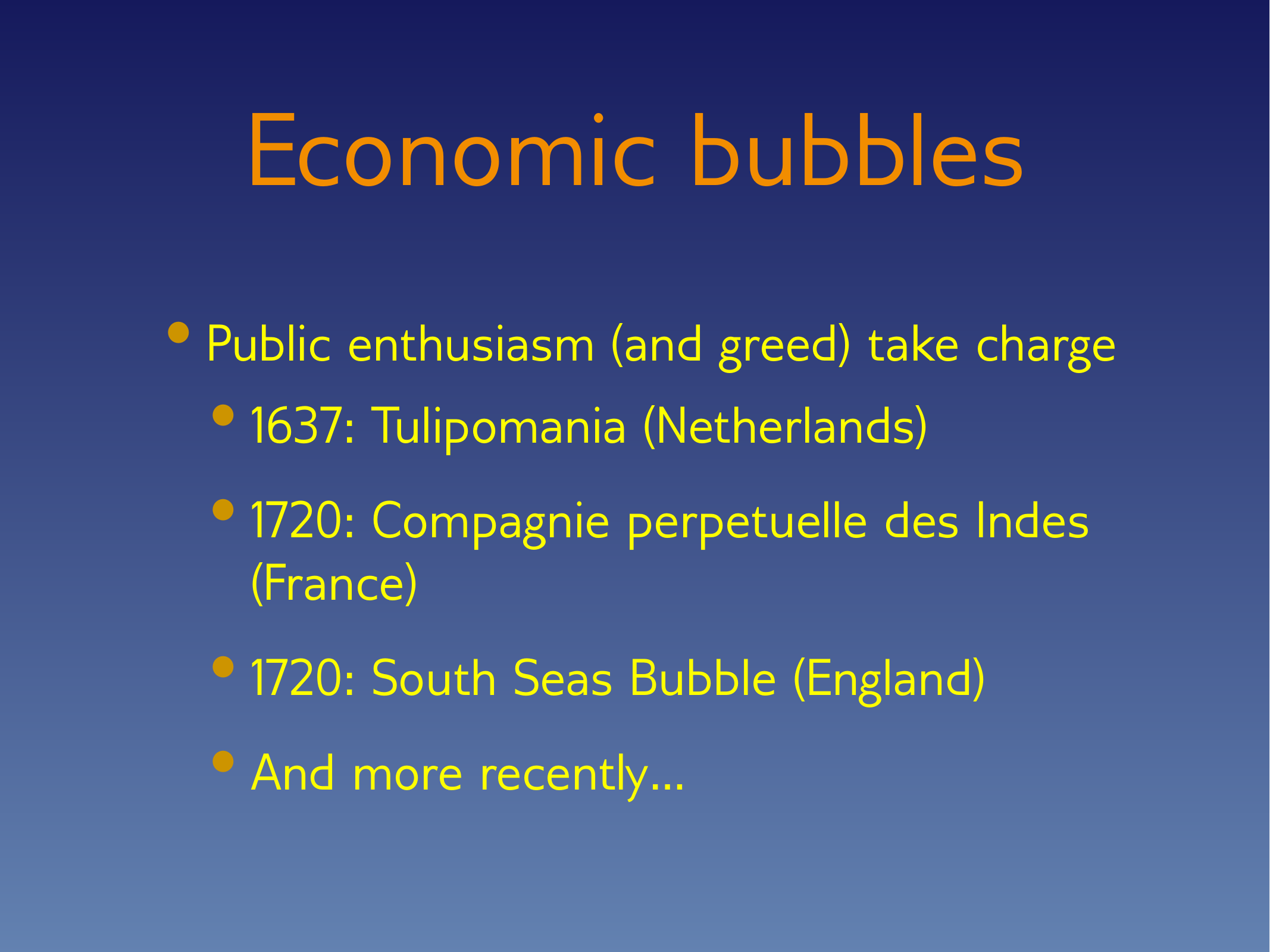

# Economic bubbles
Public enthusiasm (and greed) take charge
1637: Tulipomania (Netherlands)
1720: Compagnie perpetuelle des Indes (France)
1720: South Seas Bubble (England)
And more recently…